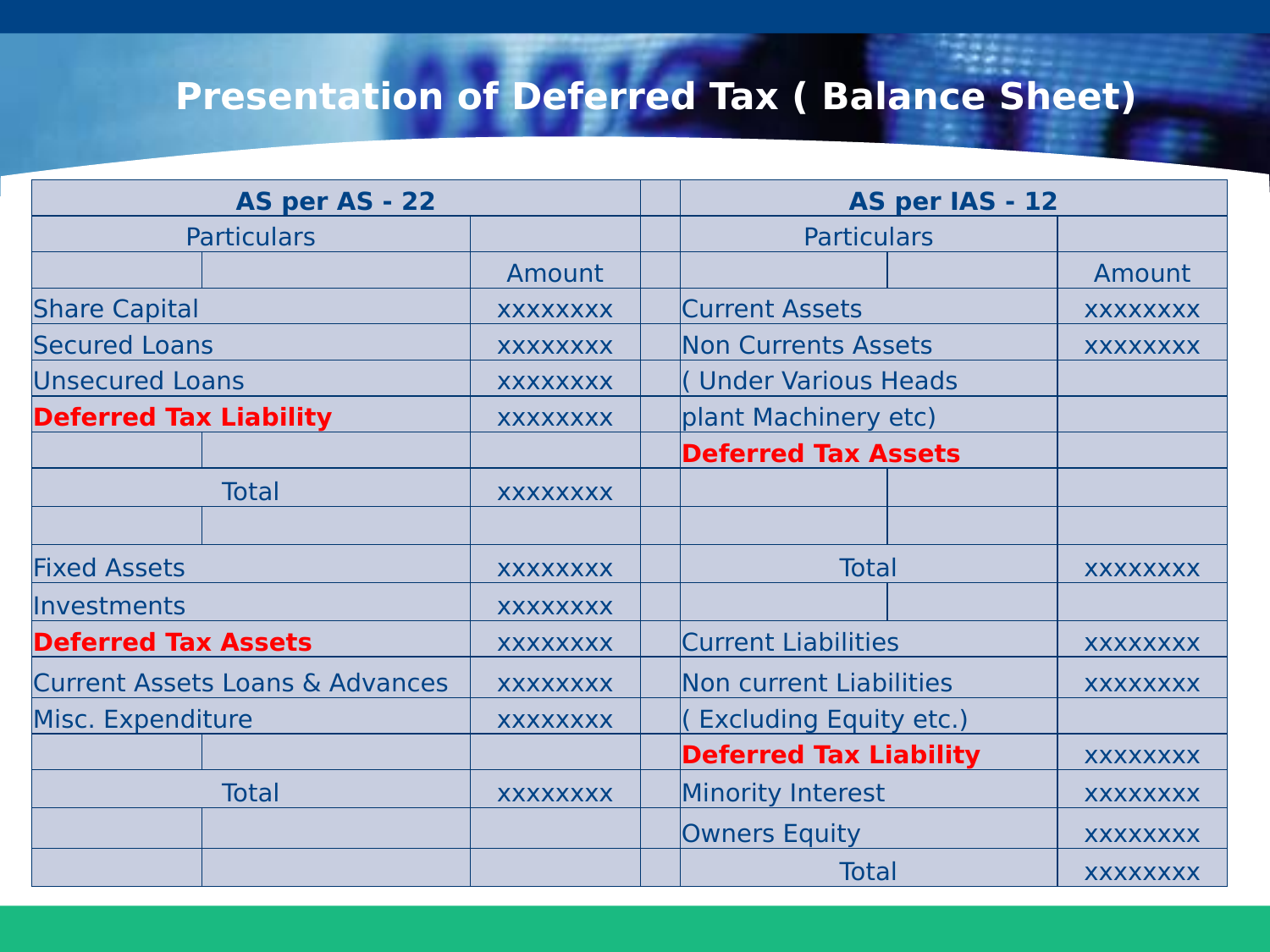

# Presentation of Deferred Tax ( Balance Sheet)
| AS per AS - 22 |  |  |  | AS per IAS - 12 |  |  |
| --- | --- | --- | --- | --- | --- | --- |
| Particulars |  |  |  | Particulars |  |  |
|  |  | Amount |  |  |  | Amount |
| Share Capital |  | xxxxxxxx |  | Current Assets |  | xxxxxxxx |
| Secured Loans |  | xxxxxxxx |  | Non Currents Assets |  | xxxxxxxx |
| Unsecured Loans |  | xxxxxxxx |  | ( Under Various Heads |  |  |
| Deferred Tax Liability |  | xxxxxxxx |  | plant Machinery etc) |  |  |
|  |  |  |  | Deferred Tax Assets |  |  |
| Total |  | xxxxxxxx |  |  |  |  |
|  |  |  |  |  |  |  |
| Fixed Assets |  | xxxxxxxx |  | Total |  | xxxxxxxx |
| Investments |  | xxxxxxxx |  |  |  |  |
| Deferred Tax Assets |  | xxxxxxxx |  | Current Liabilities |  | xxxxxxxx |
| Current Assets Loans & Advances |  | xxxxxxxx |  | Non current Liabilities |  | xxxxxxxx |
| Misc. Expenditure |  | xxxxxxxx |  | ( Excluding Equity etc.) |  |  |
|  |  |  |  | Deferred Tax Liability |  | xxxxxxxx |
| Total |  | xxxxxxxx |  | Minority Interest |  | xxxxxxxx |
|  |  |  |  | Owners Equity |  | xxxxxxxx |
|  |  |  |  | Total |  | xxxxxxxx |